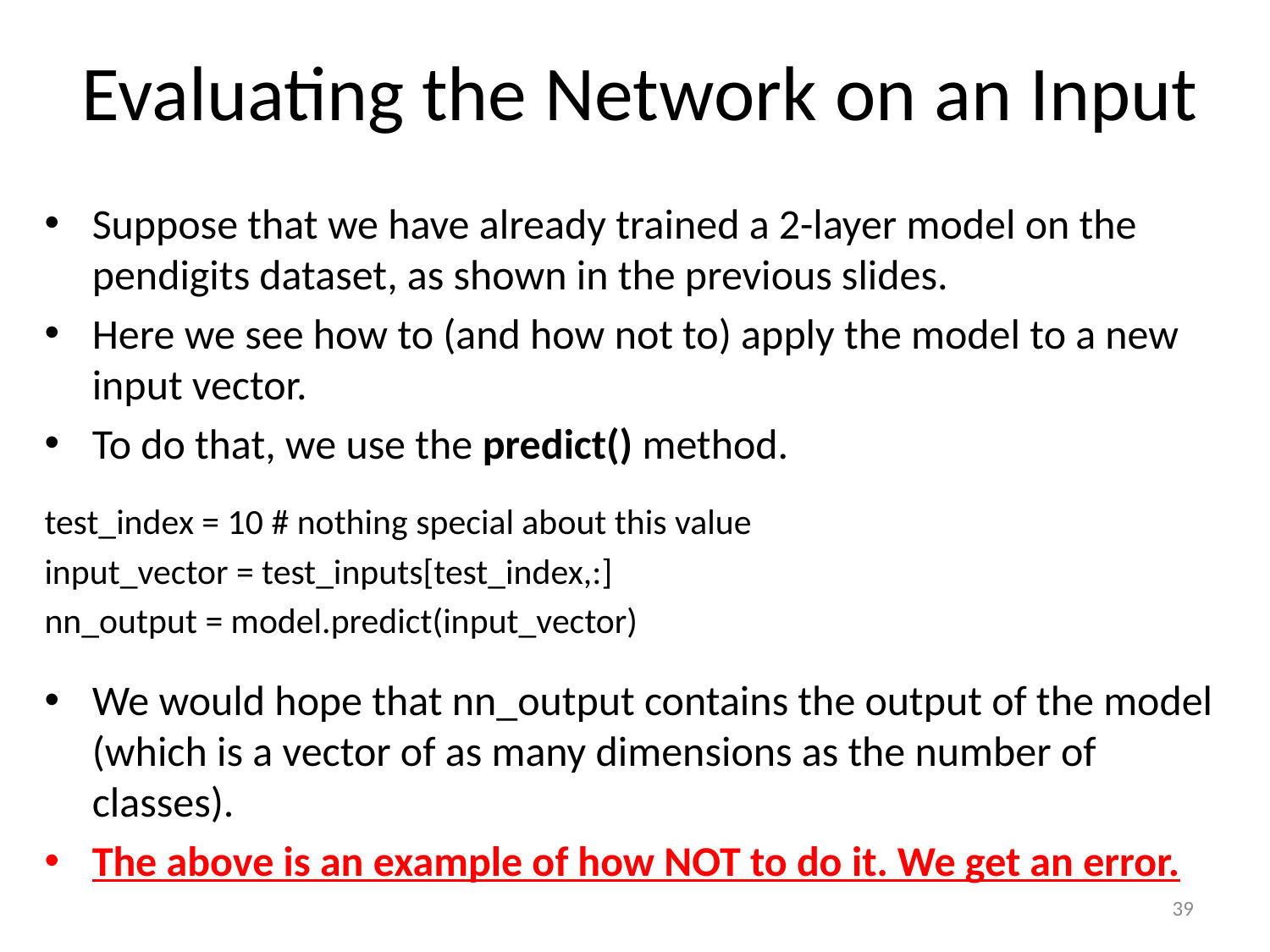

# Evaluating the Network on an Input
Suppose that we have already trained a 2-layer model on the pendigits dataset, as shown in the previous slides.
Here we see how to (and how not to) apply the model to a new input vector.
To do that, we use the predict() method.

test_index = 10 # nothing special about this value
input_vector = test_inputs[test_index,:]
nn_output = model.predict(input_vector)

We would hope that nn_output contains the output of the model (which is a vector of as many dimensions as the number of classes).
The above is an example of how NOT to do it. We get an error.
39